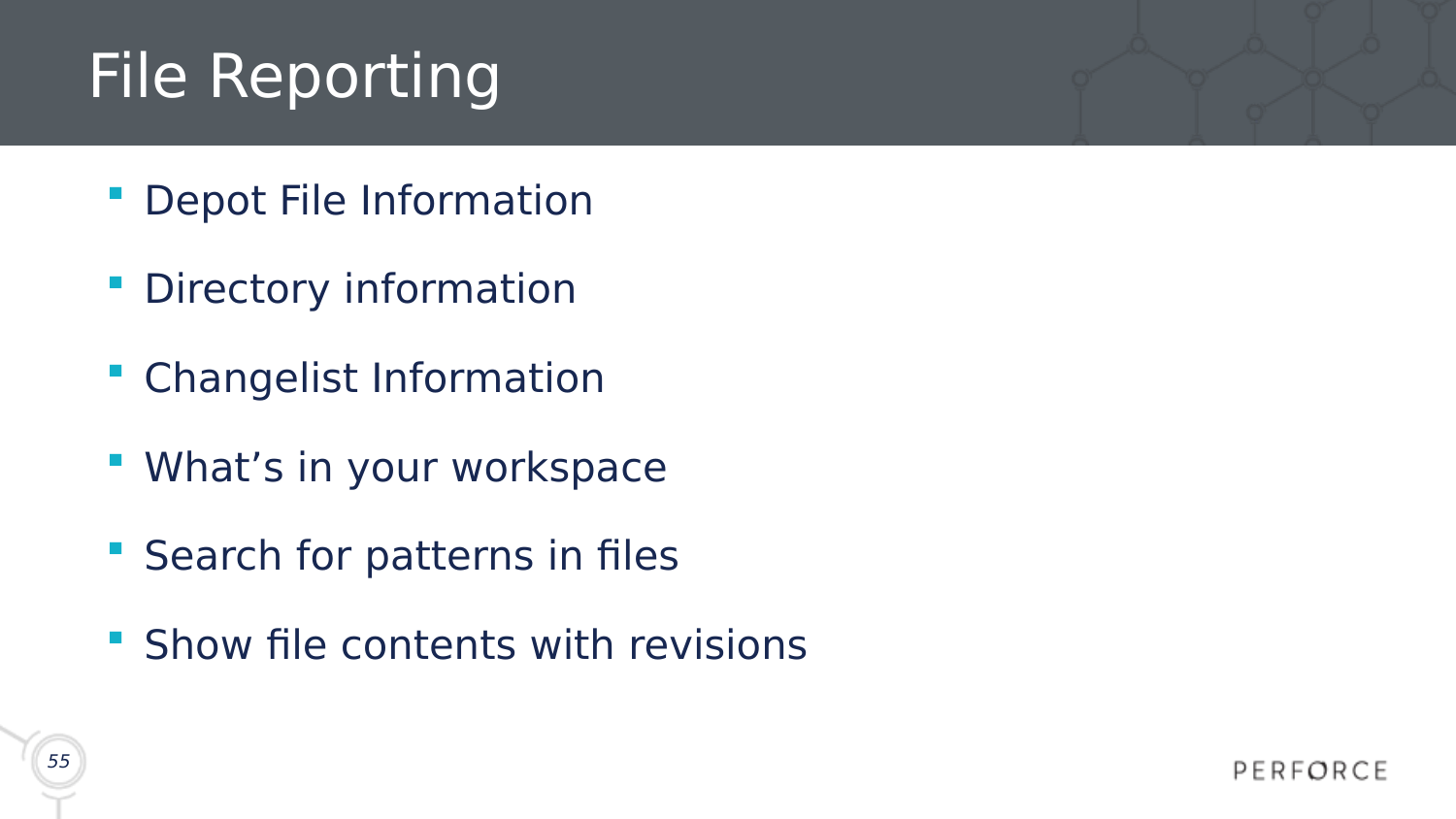

# File Reporting
Depot File Information
Directory information
Changelist Information
What’s in your workspace
Search for patterns in files
Show file contents with revisions